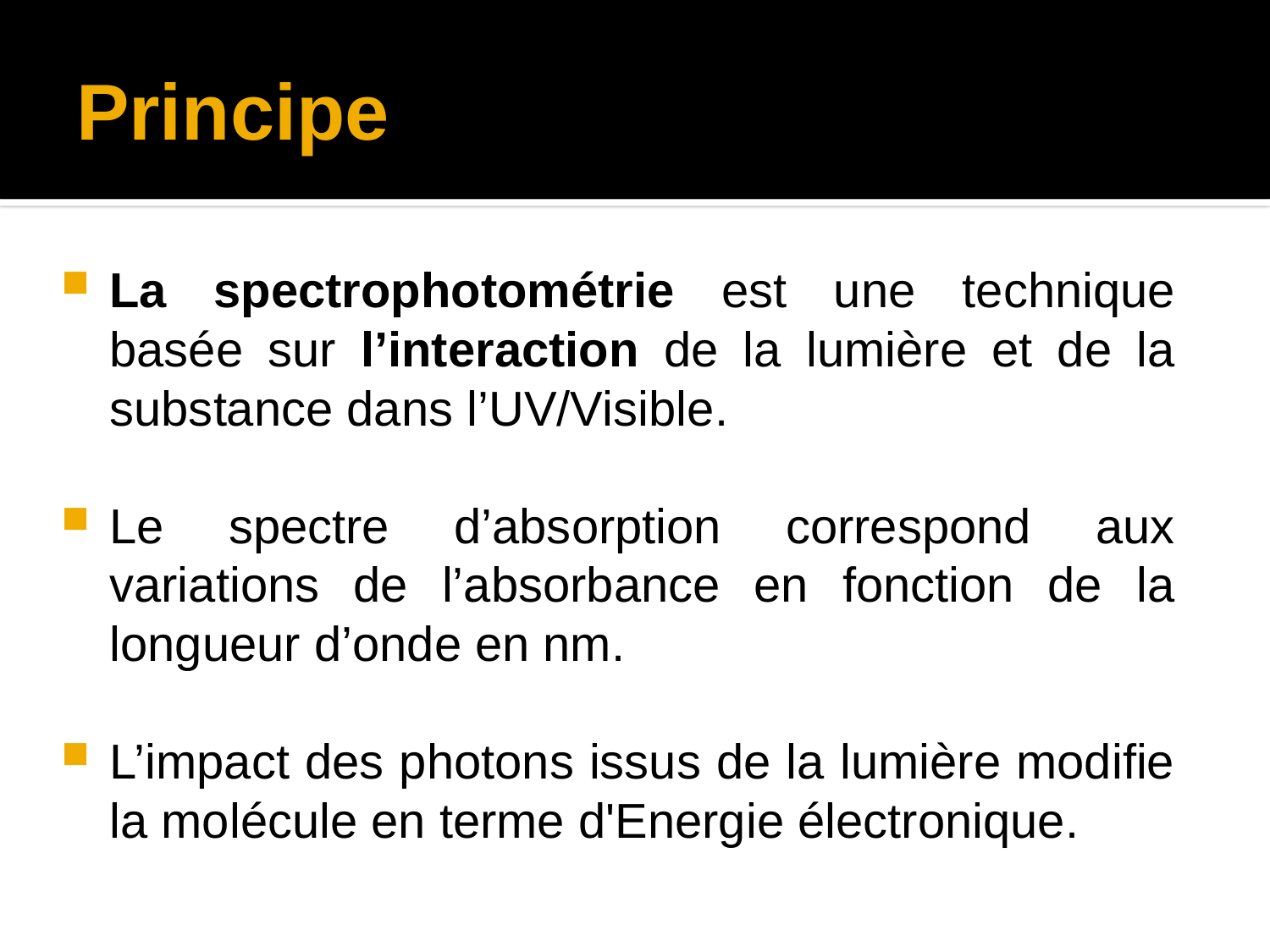

# Principe
La spectrophotométrie est une technique basée sur l’interaction de la lumière et de la substance dans l’UV/Visible.

Le spectre d’absorption correspond aux variations de l’absorbance en fonction de la longueur d’onde en nm.

L’impact des photons issus de la lumière modifie la molécule en terme d'Energie électronique.